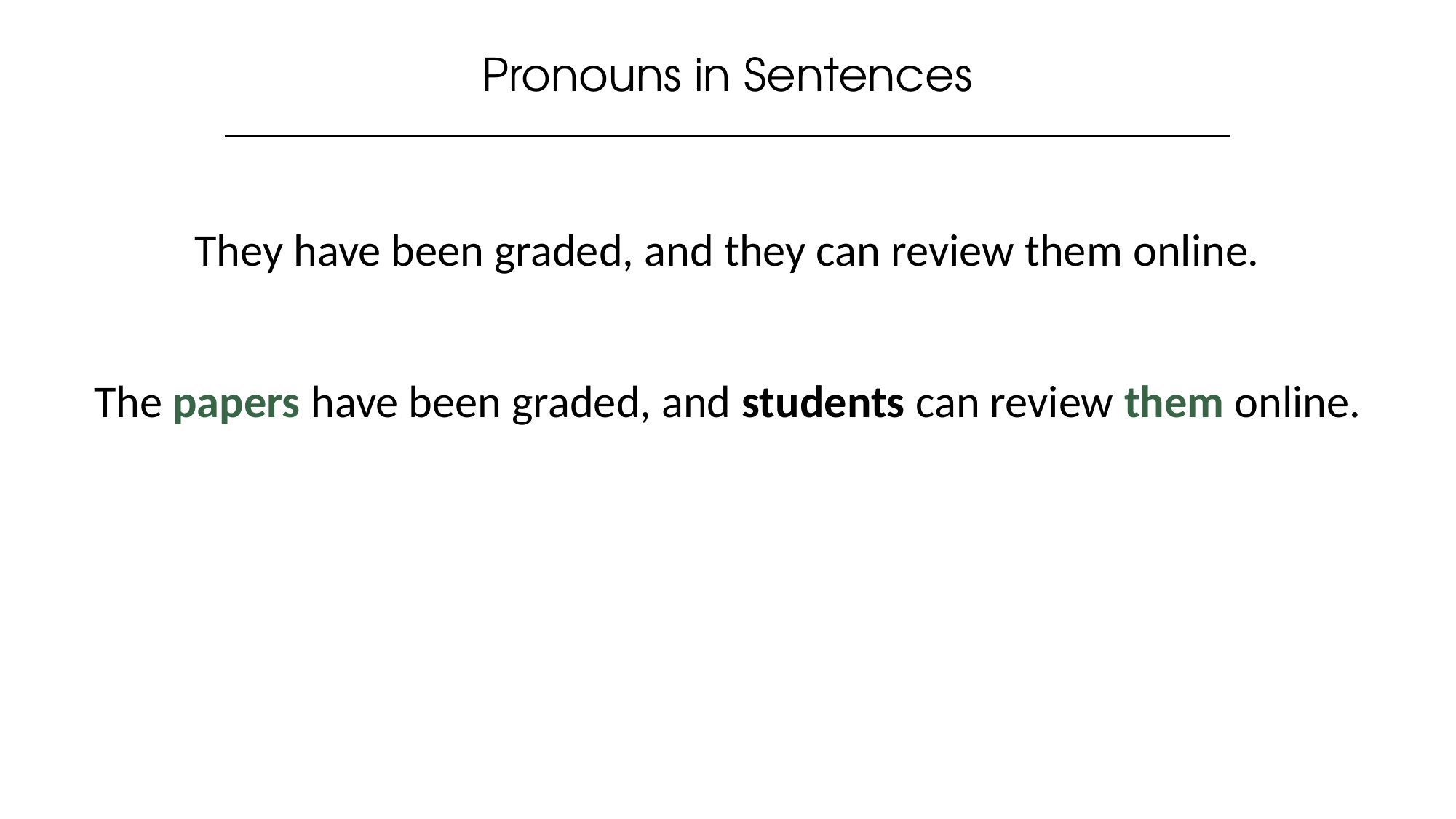

Pronouns in Sentences
They have been graded, and they can review them online.
The papers have been graded, and students can review them online.